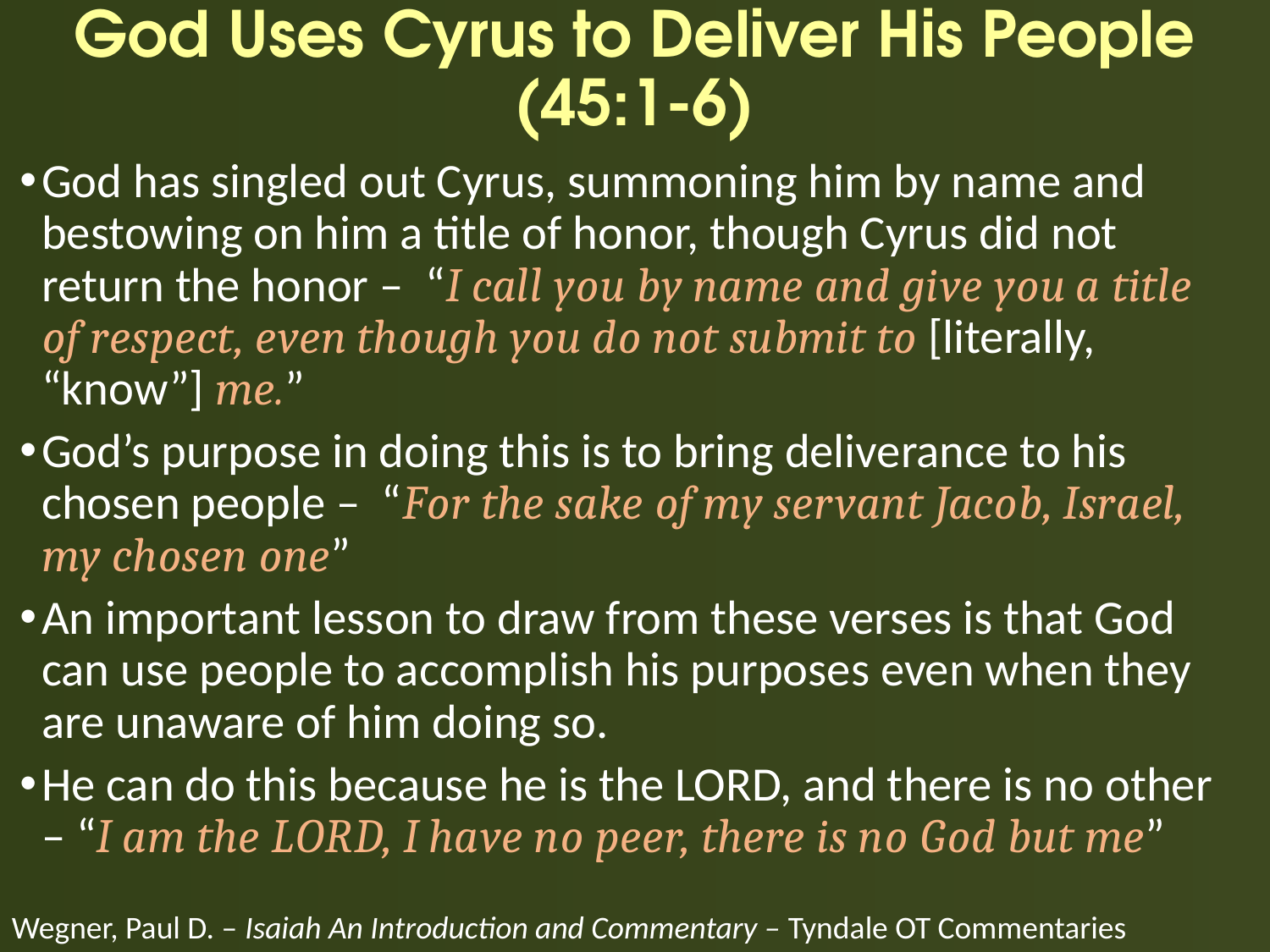

# God Uses Cyrus to Deliver His People (45:1-6)
God has singled out Cyrus, summoning him by name and bestowing on him a title of honor, though Cyrus did not return the honor –  “I call you by name and give you a title of respect, even though you do not submit to [literally, “know”] me.”
God’s purpose in doing this is to bring deliverance to his chosen people –  “For the sake of my servant Jacob, Israel, my chosen one”
An important lesson to draw from these verses is that God can use people to accomplish his purposes even when they are unaware of him doing so.
He can do this because he is the LORD, and there is no other – “I am the LORD, I have no peer, there is no God but me”
Wegner, Paul D. – Isaiah An Introduction and Commentary – Tyndale OT Commentaries